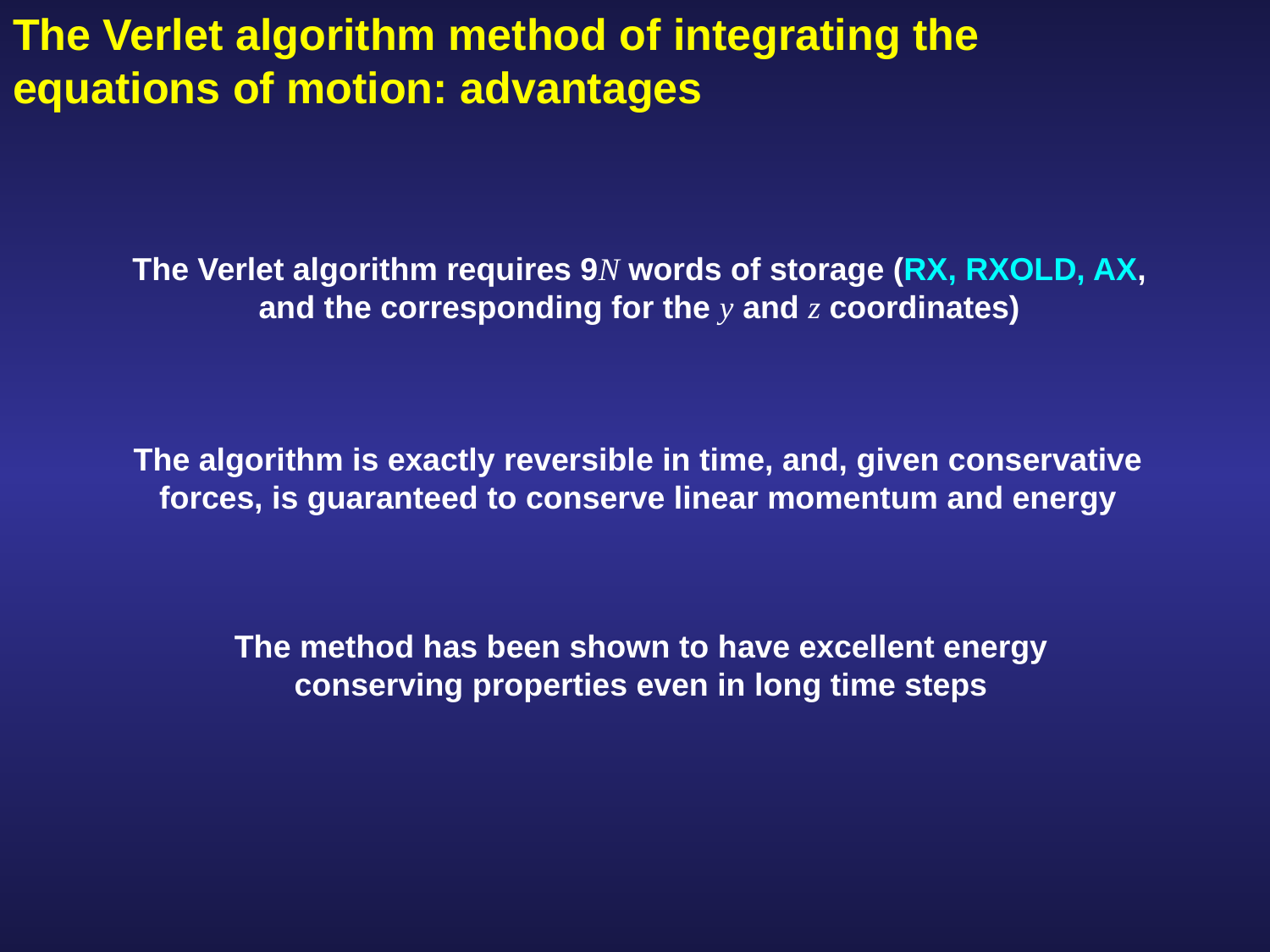

The Verlet algorithm method of integrating the equations of motion: advantages
The Verlet algorithm requires 9N words of storage (RX, RXOLD, AX, and the corresponding for the y and z coordinates)
The algorithm is exactly reversible in time, and, given conservative forces, is guaranteed to conserve linear momentum and energy
The method has been shown to have excellent energy conserving properties even in long time steps